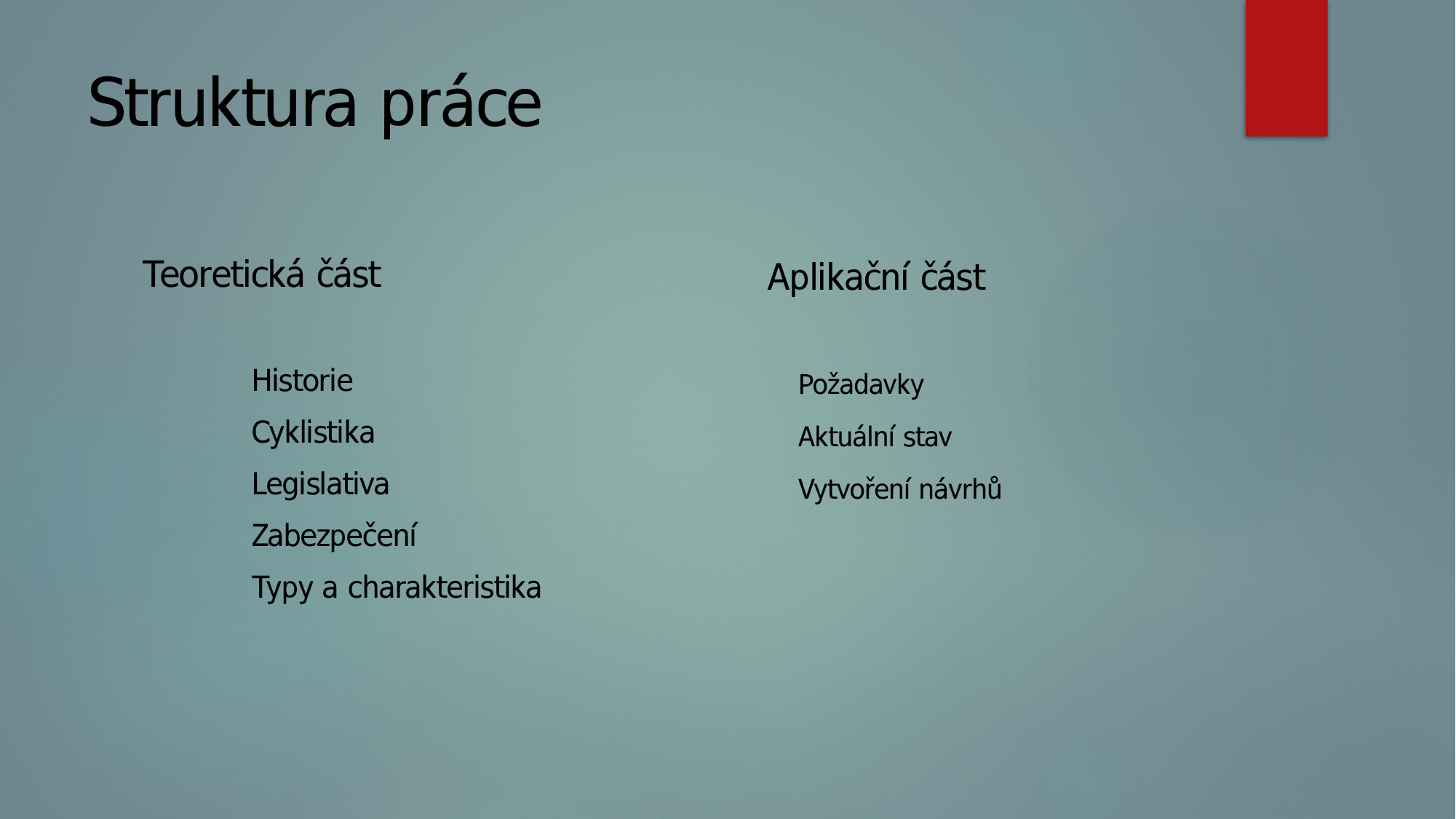

# Struktura práce
Teoretická část

 	Historie
	Cyklistika
	Legislativa
	Zabezpečení
	Typy a charakteristika
Aplikační část

Požadavky
Aktuální stav
Vytvoření návrhů